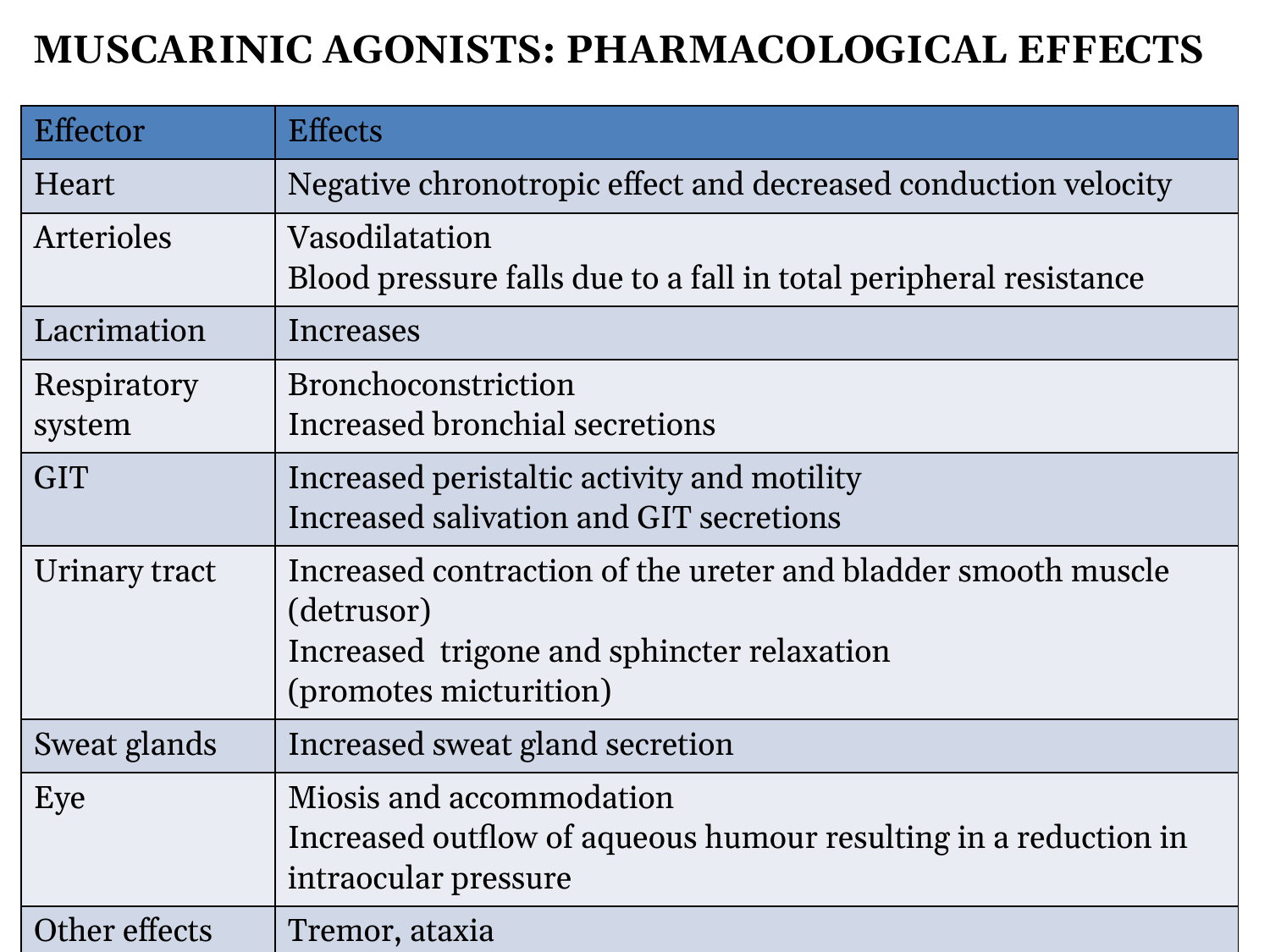

# Muscarinic agonists: pharmacological effects
| Effector | Effects |
| --- | --- |
| Heart | Negative chronotropic effect and decreased conduction velocity |
| Arterioles | Vasodilatation Blood pressure falls due to a fall in total peripheral resistance |
| Lacrimation | Increases |
| Respiratory system | Bronchoconstriction Increased bronchial secretions |
| GIT | Increased peristaltic activity and motility Increased salivation and GIT secretions |
| Urinary tract | Increased contraction of the ureter and bladder smooth muscle (detrusor) Increased trigone and sphincter relaxation (promotes micturition) |
| Sweat glands | Increased sweat gland secretion |
| Eye | Miosis and accommodation Increased outflow of aqueous humour resulting in a reduction in intraocular pressure |
| Other effects | Tremor, ataxia |
5